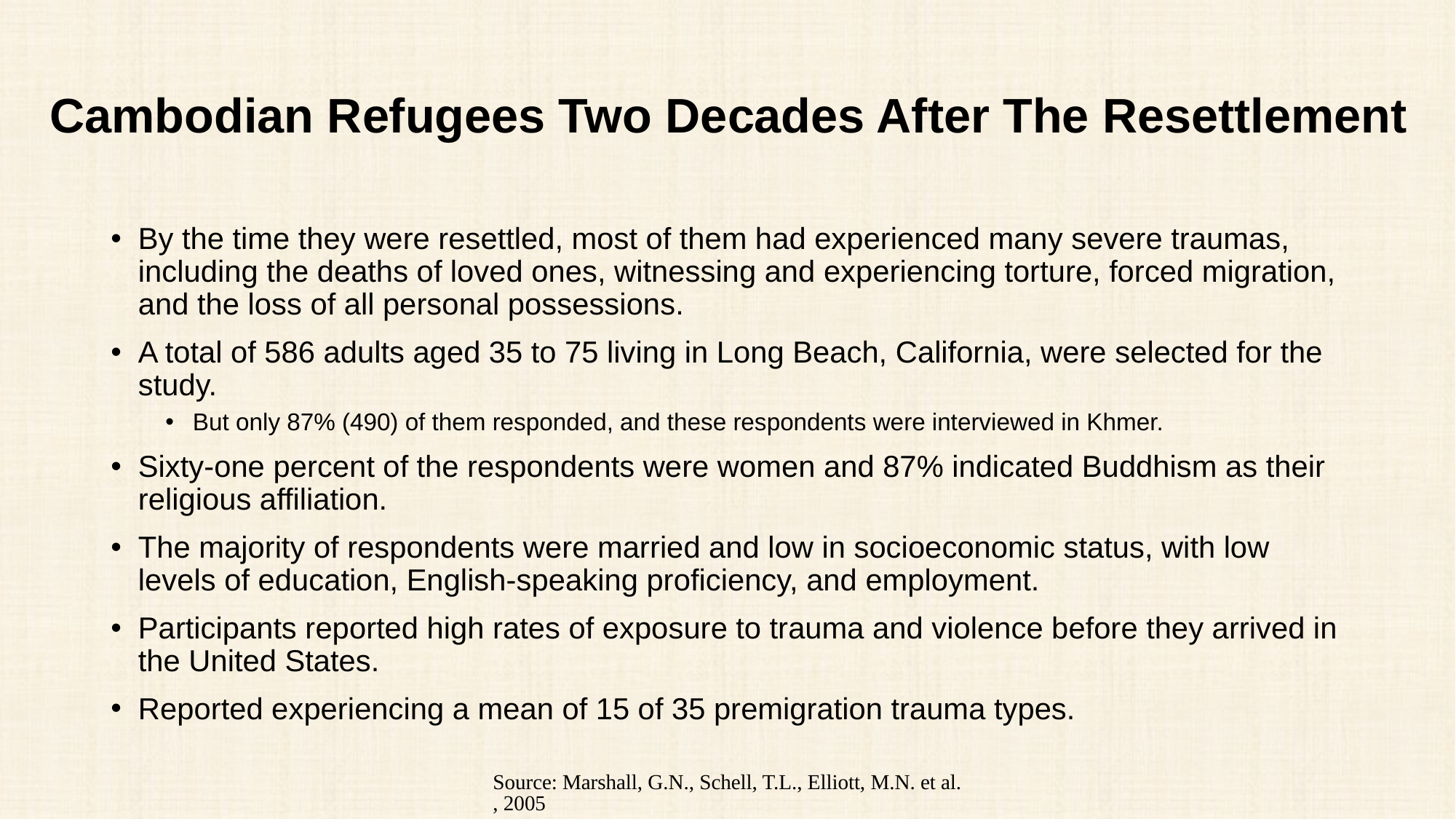

# Cambodian Refugees Two Decades After The Resettlement
By the time they were resettled, most of them had experienced many severe traumas, including the deaths of loved ones, witnessing and experiencing torture, forced migration, and the loss of all personal possessions.
A total of 586 adults aged 35 to 75 living in Long Beach, California, were selected for the study.
But only 87% (490) of them responded, and these respondents were interviewed in Khmer.
Sixty-one percent of the respondents were women and 87% indicated Buddhism as their religious affiliation.
The majority of respondents were married and low in socioeconomic status, with low levels of education, English-speaking proficiency, and employment.
Participants reported high rates of exposure to trauma and violence before they arrived in the United States.
Reported experiencing a mean of 15 of 35 premigration trauma types.
Source: Marshall, G.N., Schell, T.L., Elliott, M.N. et al., 2005